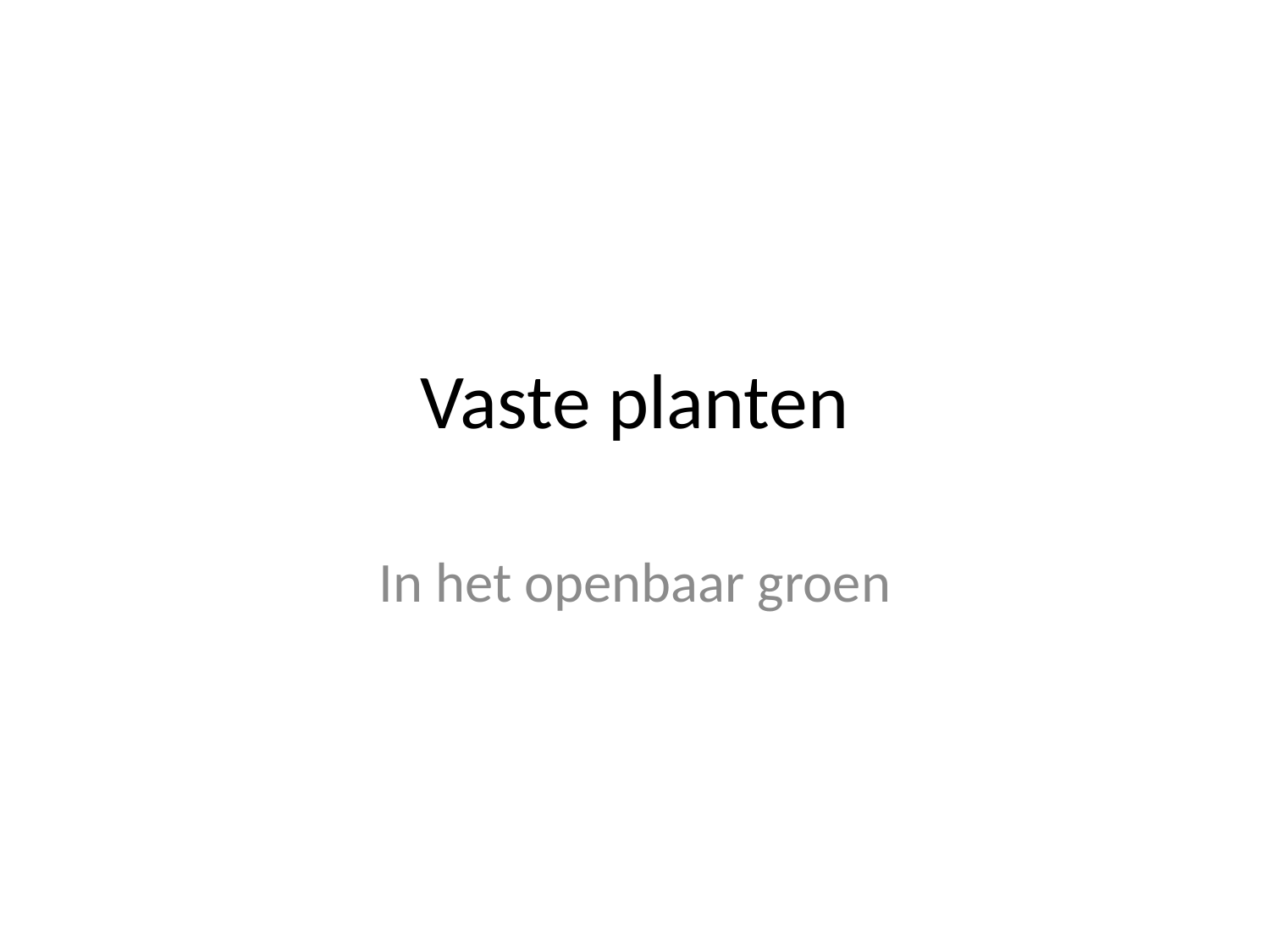

# Vaste planten
In het openbaar groen